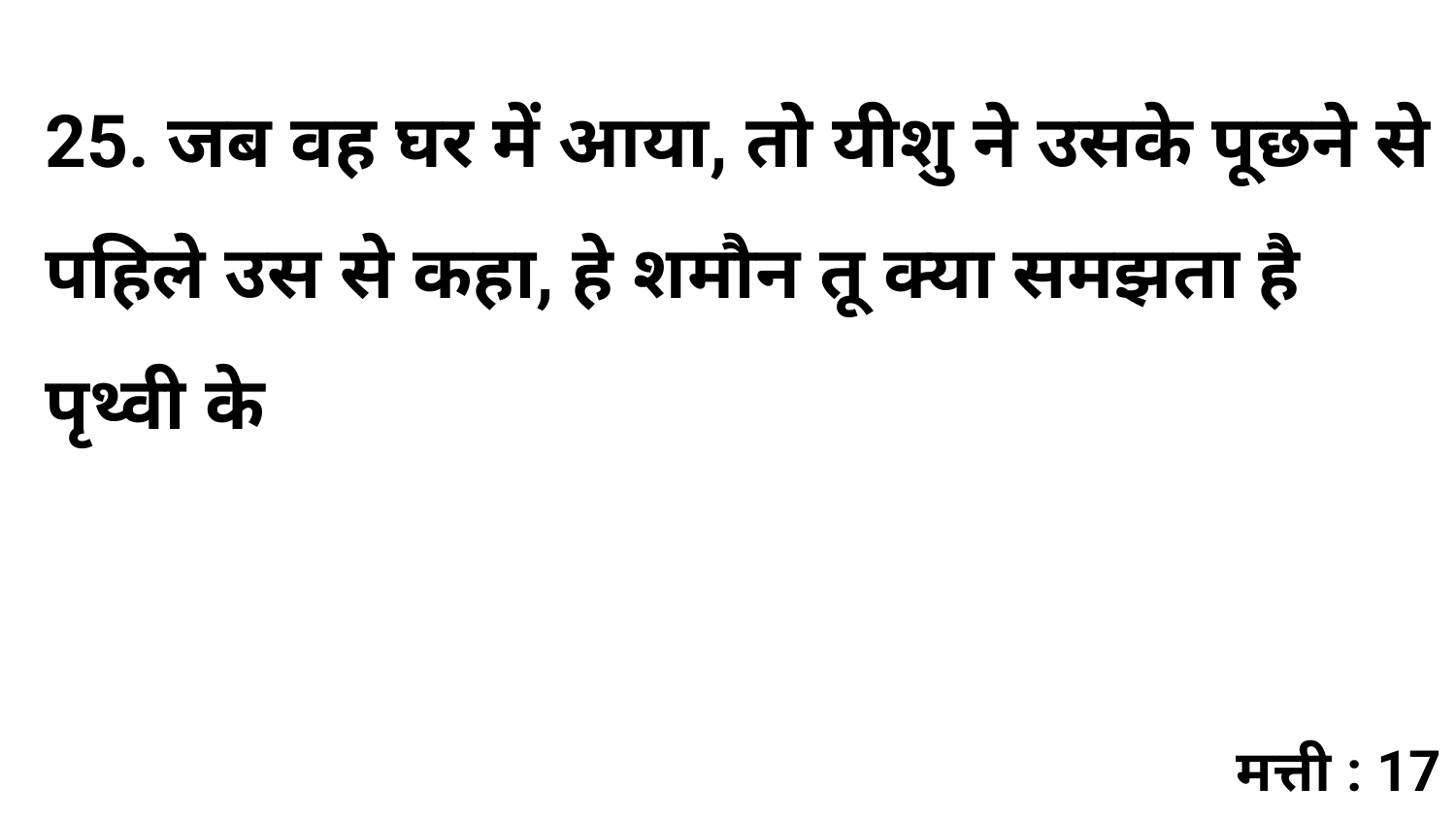

25. जब वह घर में आया, तो यीशु ने उसके पूछने से पहिले उस से कहा, हे शमौन तू क्या समझता है पृथ्वी के
मत्ती : 17